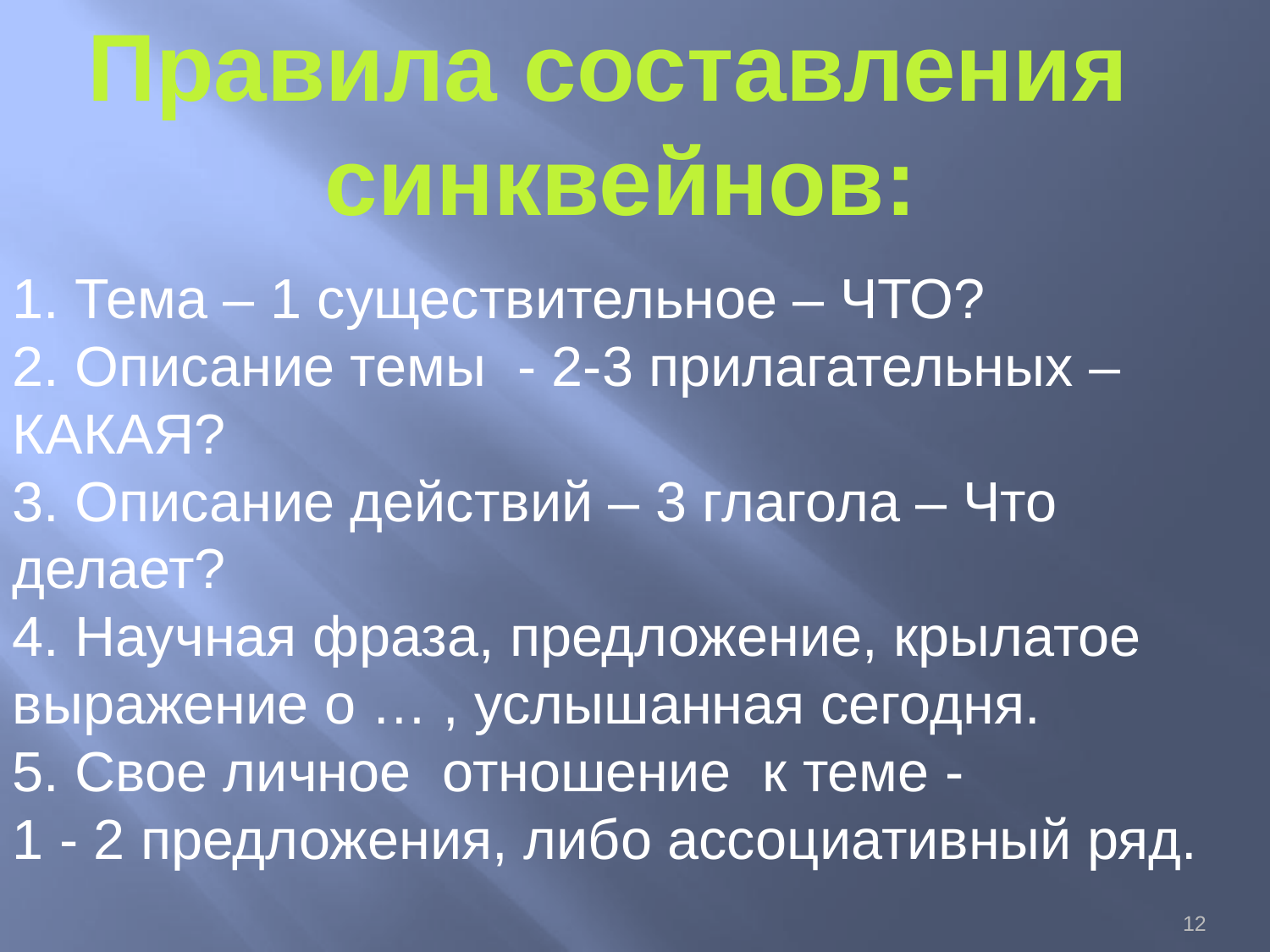

Правила составления
синквейнов:
1. Тема – 1 существительное – ЧТО?
2. Описание темы  - 2-3 прилагательных – КАКАЯ?
3. Описание действий – 3 глагола – Что делает?
4. Научная фраза, предложение, крылатое выражение о … , услышанная сегодня.
5. Свое личное  отношение  к теме -
1 - 2 предложения, либо ассоциативный ряд.
12